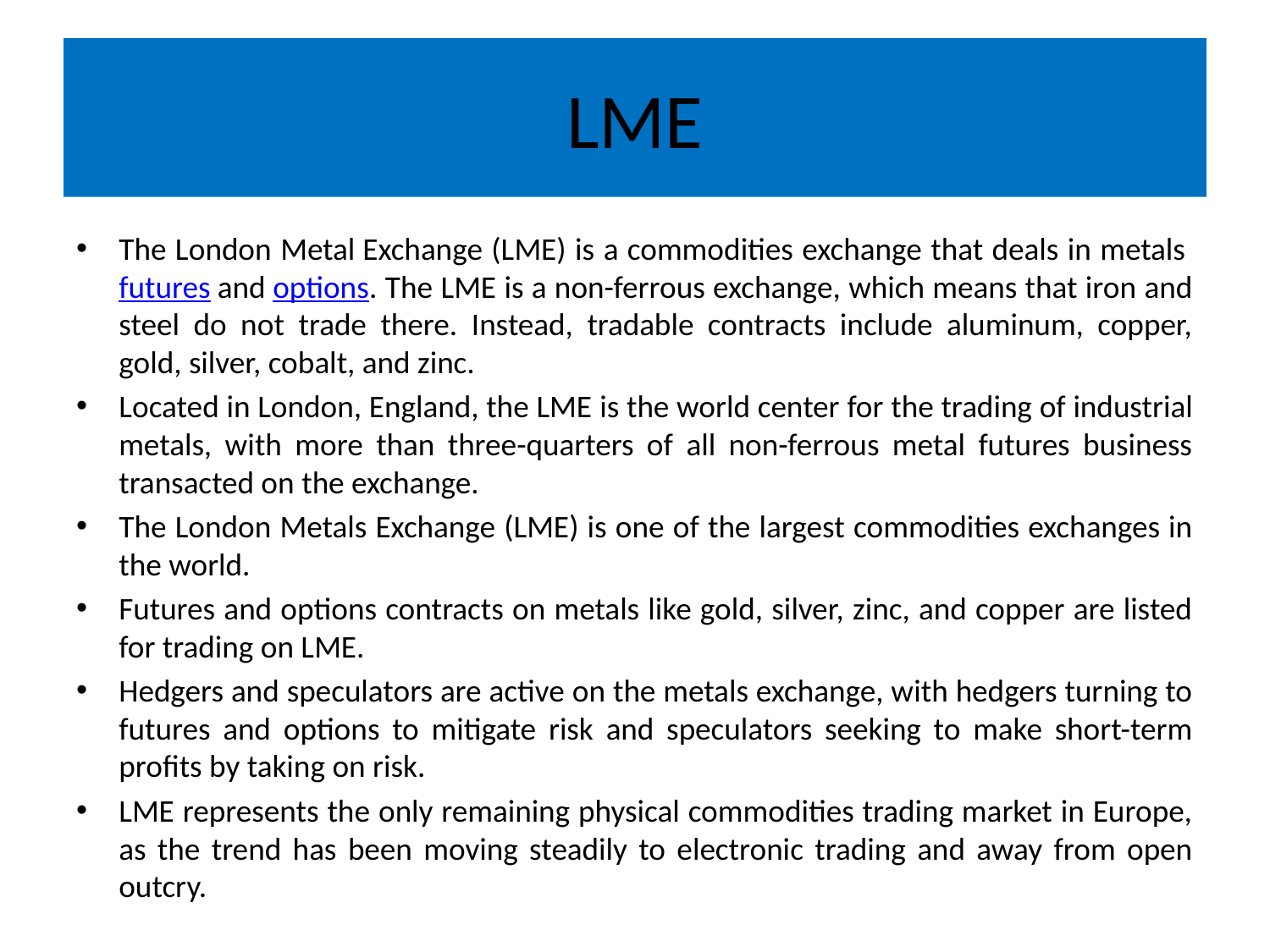

# LME
The London Metal Exchange (LME) is a commodities exchange that deals in metals futures and options. The LME is a non-ferrous exchange, which means that iron and steel do not trade there. Instead, tradable contracts include aluminum, copper, gold, silver, cobalt, and zinc.
Located in London, England, the LME is the world center for the trading of industrial metals, with more than three-quarters of all non-ferrous metal futures business transacted on the exchange.
The London Metals Exchange (LME) is one of the largest commodities exchanges in the world.
Futures and options contracts on metals like gold, silver, zinc, and copper are listed for trading on LME.
Hedgers and speculators are active on the metals exchange, with hedgers turning to futures and options to mitigate risk and speculators seeking to make short-term profits by taking on risk.
LME represents the only remaining physical commodities trading market in Europe, as the trend has been moving steadily to electronic trading and away from open outcry.